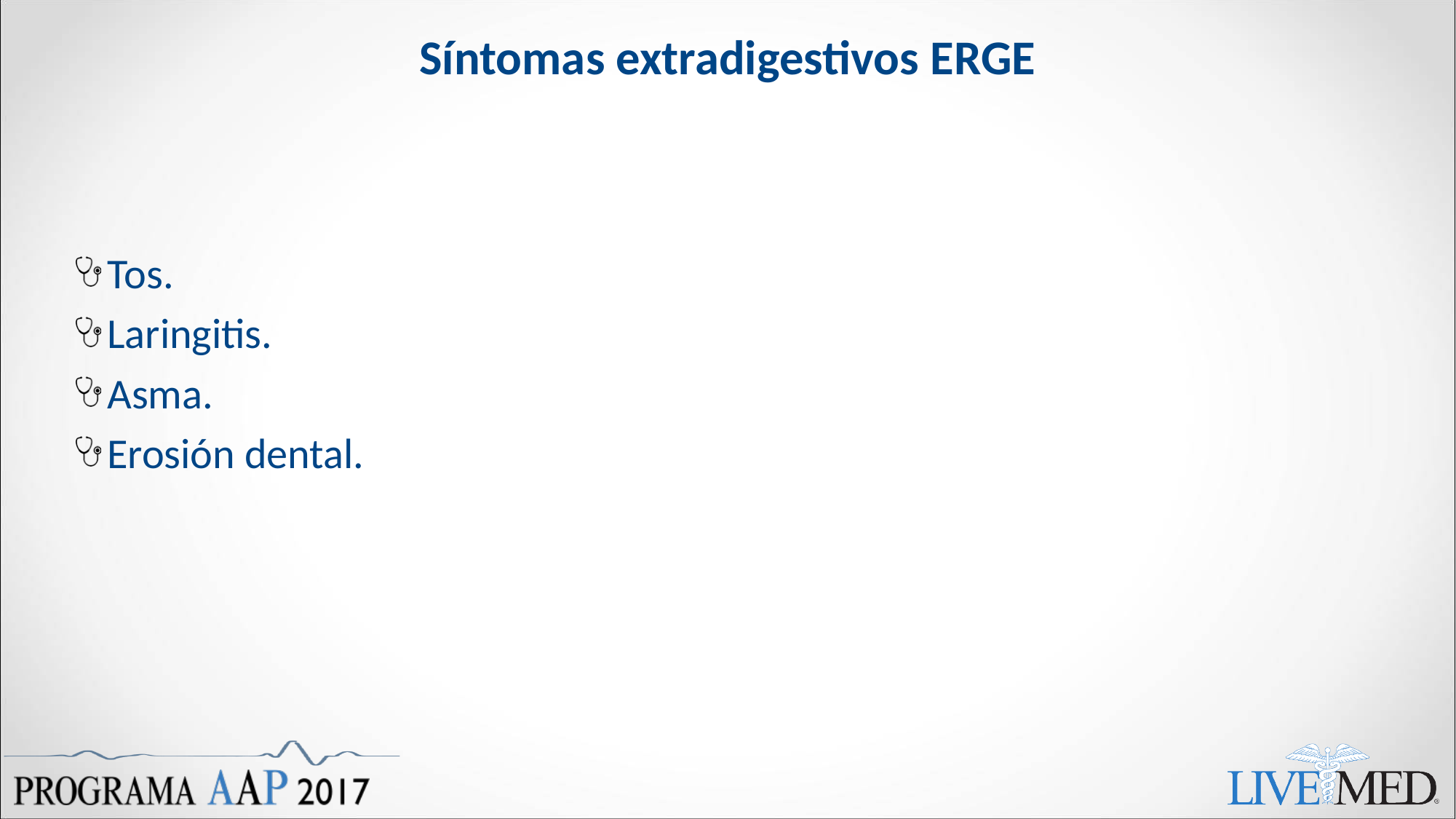

# Síntomas extradigestivos ERGE
Tos.
Laringitis.
Asma.
Erosión dental.